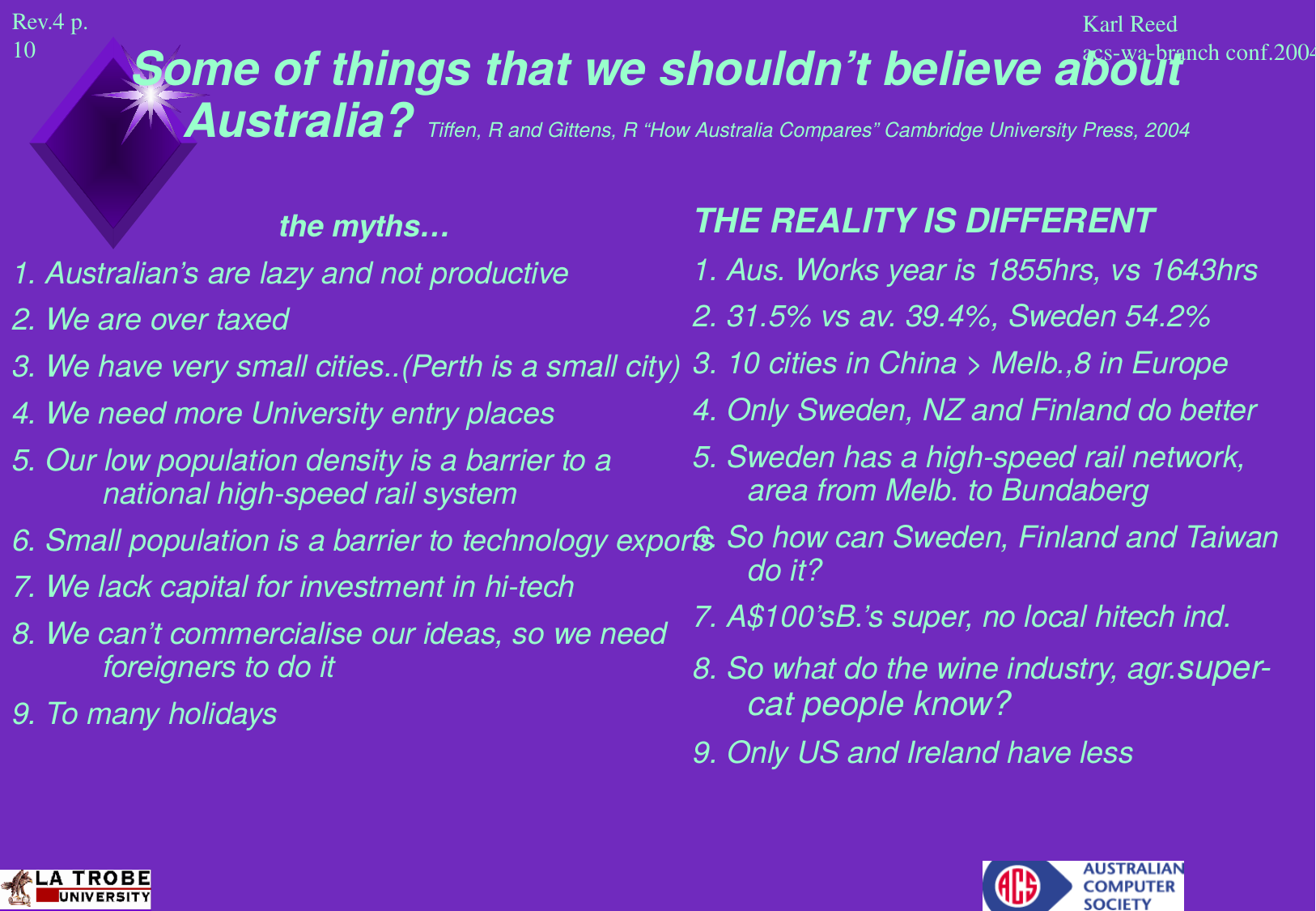

Some of things that we shouldn’t believe about Australia? Tiffen, R and Gittens, R “How Australia Compares” Cambridge University Press, 2004

THE REALITY IS DIFFERENT
1. Aus. Works year is 1855hrs, vs 1643hrs
2. 31.5% vs av. 39.4%, Sweden 54.2%
3. 10 cities in China > Melb.,8 in Europe
4. Only Sweden, NZ and Finland do better
5. Sweden has a high-speed rail network,  area from Melb. to Bundaberg
6. So how can Sweden, Finland and Taiwan do it?
7. A$100’sB.’s super, no local hitech ind.
8. So what do the wine industry, agr.super-cat people know?
9. Only US and Ireland have less

the myths…
1. Australian’s are lazy and not productive
2. We are over taxed
3. We have very small cities..(Perth is a small city)
4. We need more University entry places
5. Our low population density is a barrier to a national high-speed rail system
6. Small population is a barrier to technology exports
7. We lack capital for investment in hi-tech
8. We can’t commercialise our ideas, so we need foreigners to do it
9. To many holidays